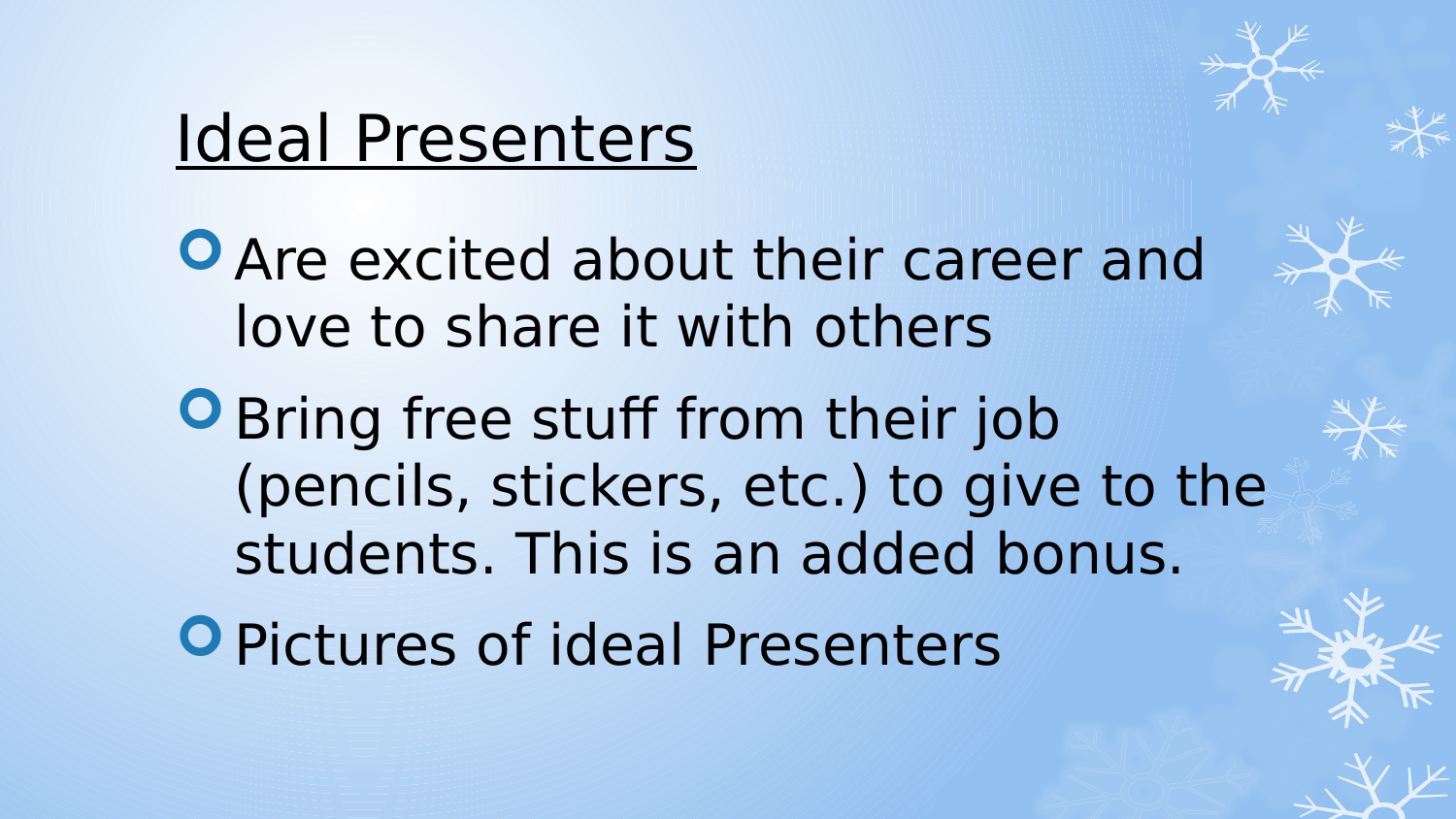

# Ideal Presenters
Are excited about their career and love to share it with others
Bring free stuff from their job (pencils, stickers, etc.) to give to the students. This is an added bonus.
Pictures of ideal Presenters